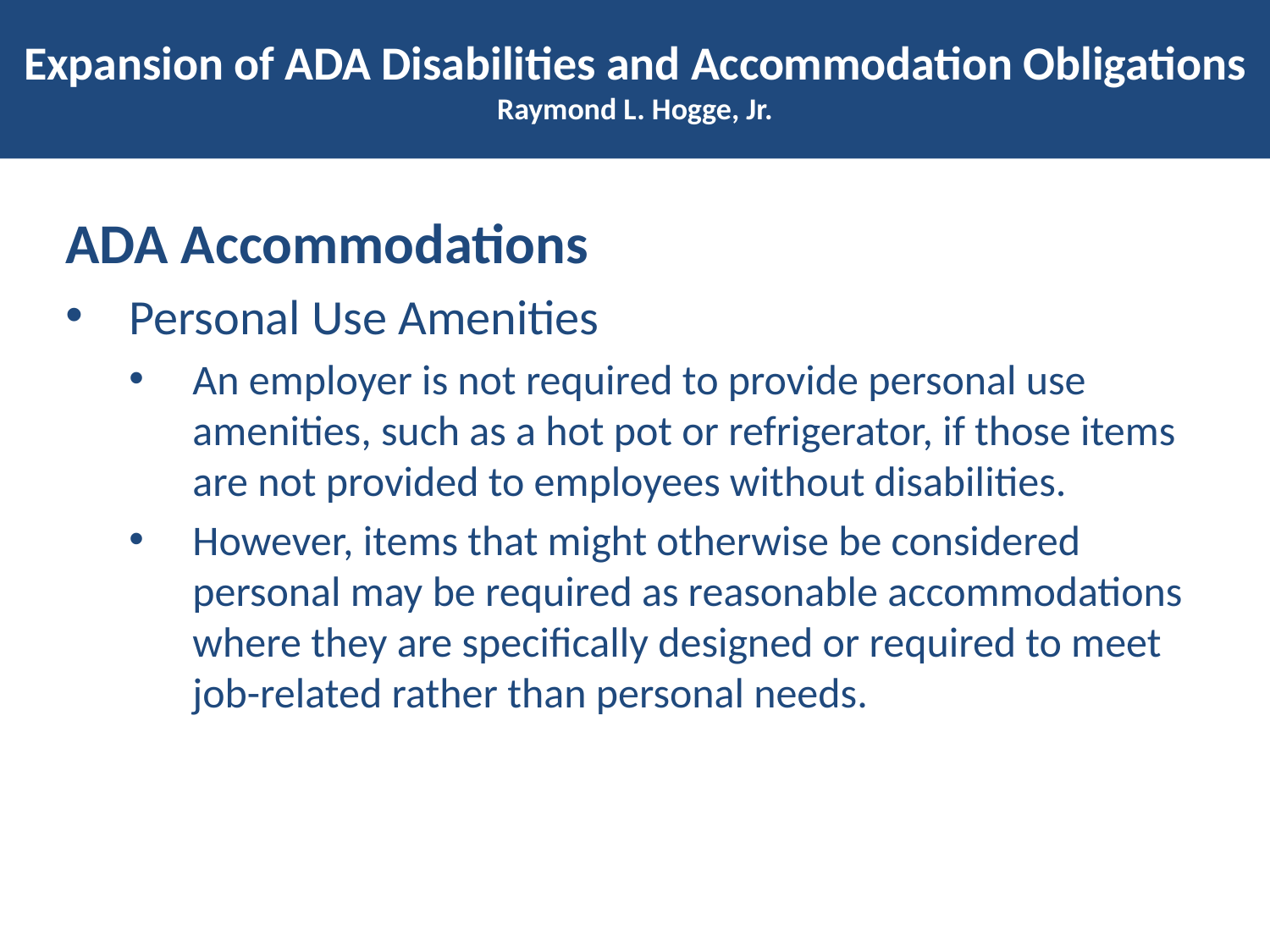

# Expansion of ADA Disabilities and Accommodation Obligations Raymond L. Hogge, Jr.
ADA Accommodations
Personal Use Amenities
An employer is not required to provide personal use amenities, such as a hot pot or refrigerator, if those items are not provided to employees without disabilities.
However, items that might otherwise be considered personal may be required as reasonable accommodations where they are specifically designed or required to meet job-related rather than personal needs.